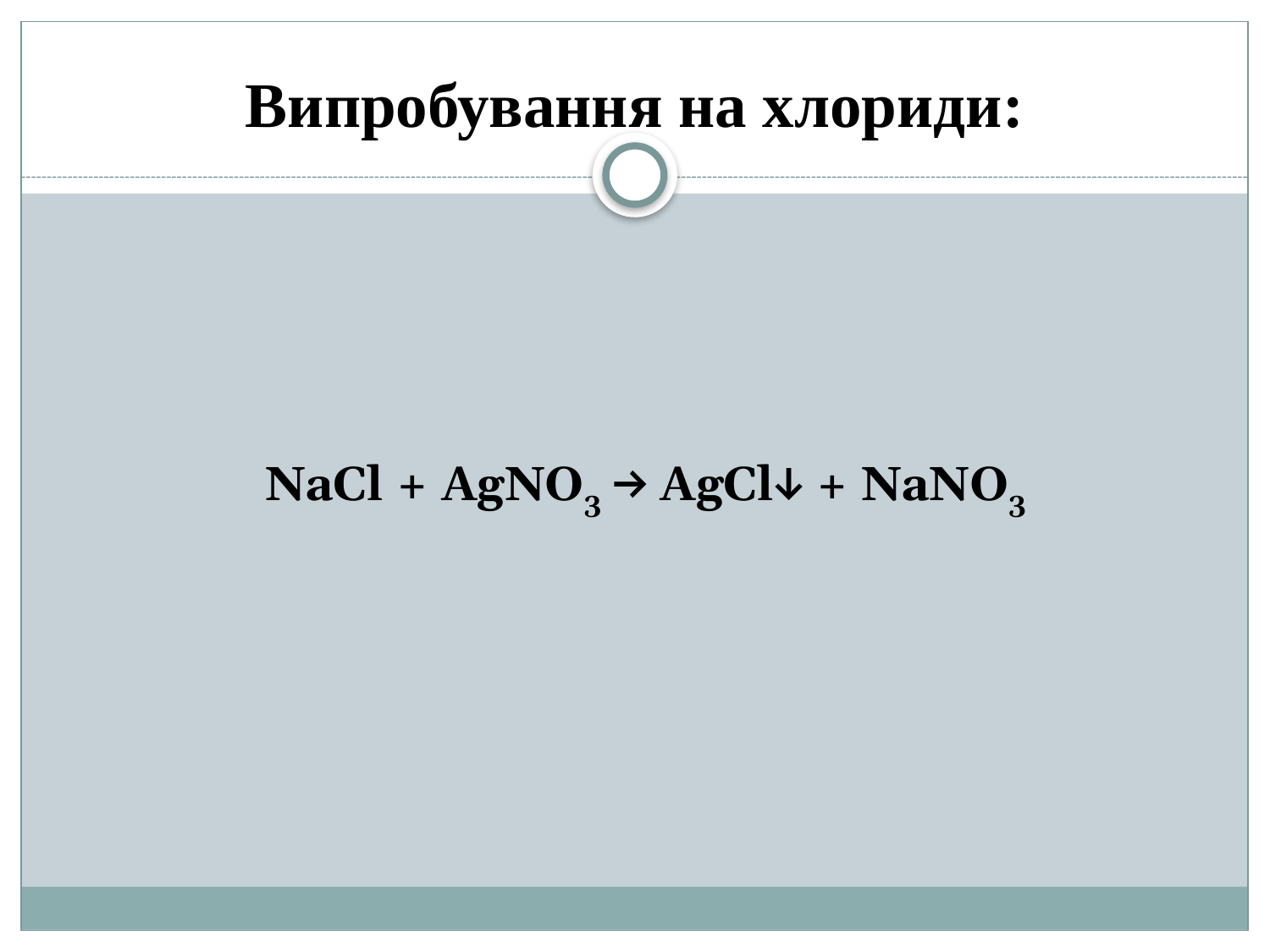

# Випробування на хлориди:

NaCl + AgNO3 → AgCl↓ + NaNO3